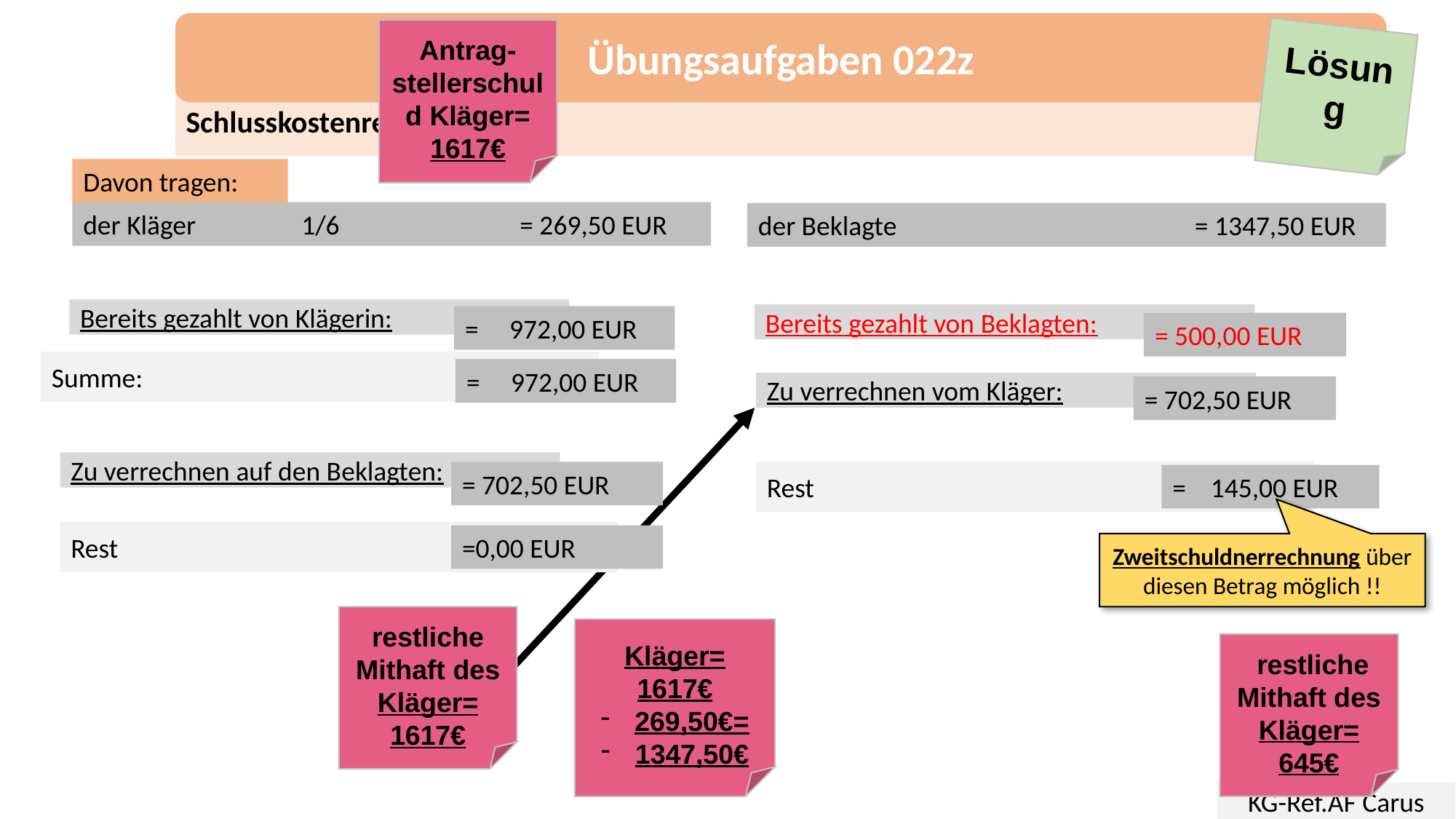

Übungsaufgaben 022z

Antrag-stellerschuld Kläger=
1617€

Lösung
Schlusskostenrechnung
Davon tragen:
der Kläger 	1/6		= 269,50 EUR
der Beklagte 			= 1347,50 EUR
Bereits gezahlt von Klägerin:
Bereits gezahlt von Beklagten:
=     972,00 EUR
= 500,00 EUR
Summe:
=     972,00 EUR
Zu verrechnen vom Kläger:
= 702,50 EUR
Zu verrechnen auf den Beklagten:
= 702,50 EUR
Rest
=    145,00 EUR
Rest
=0,00 EUR
Zweitschuldnerrechnung über diesen Betrag möglich !!

restliche Mithaft des Kläger=
1617€

Kläger=
1617€
269,50€=
1347,50€

 restliche Mithaft des Kläger=
645€

KG-Ref.AF Carus